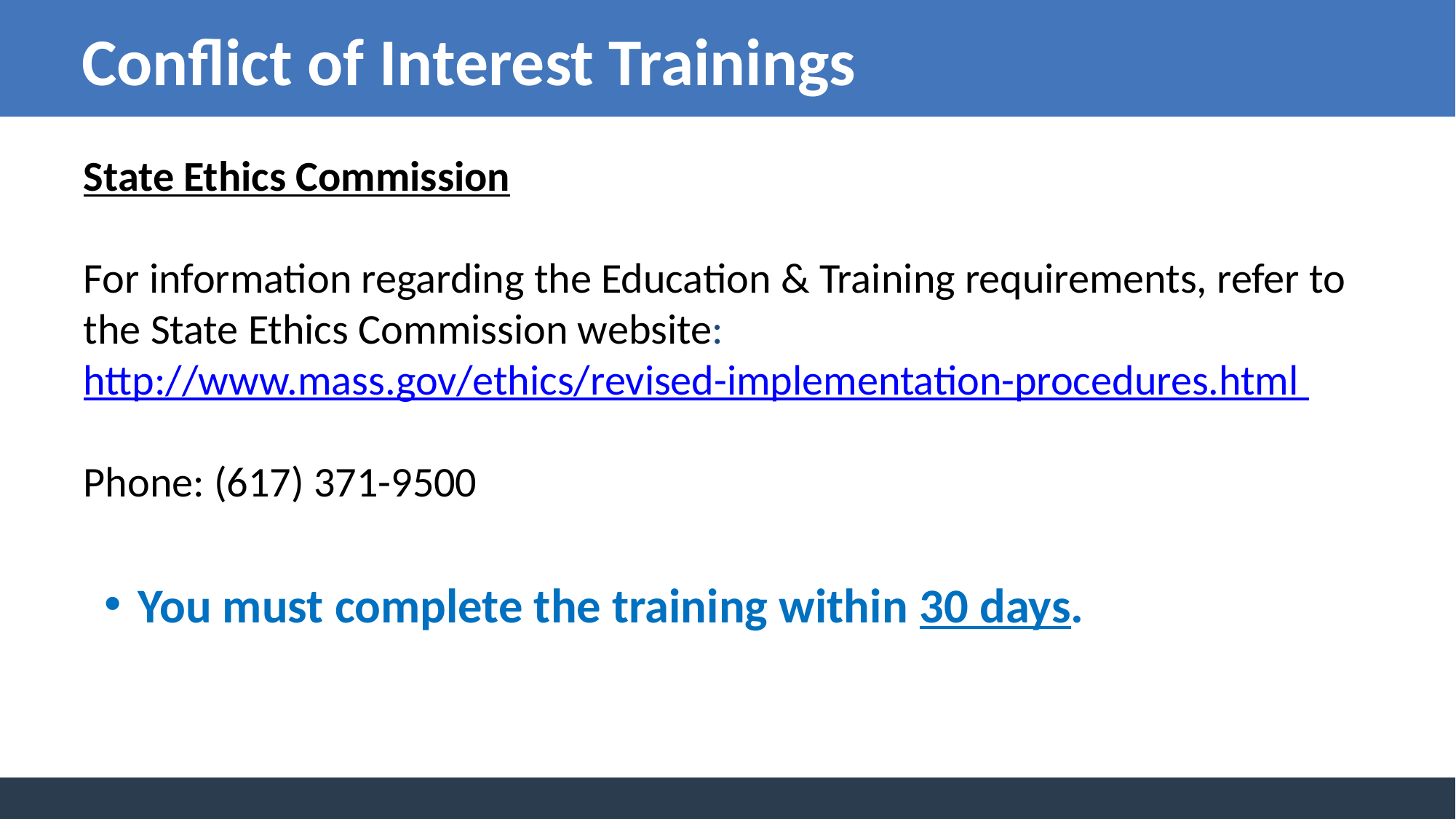

# Conflict of Interest Trainings
State Ethics Commission

For information regarding the Education & Training requirements, refer to the State Ethics Commission website: http://www.mass.gov/ethics/revised-implementation-procedures.html

Phone: (617) 371-9500

You must complete the training within 30 days.